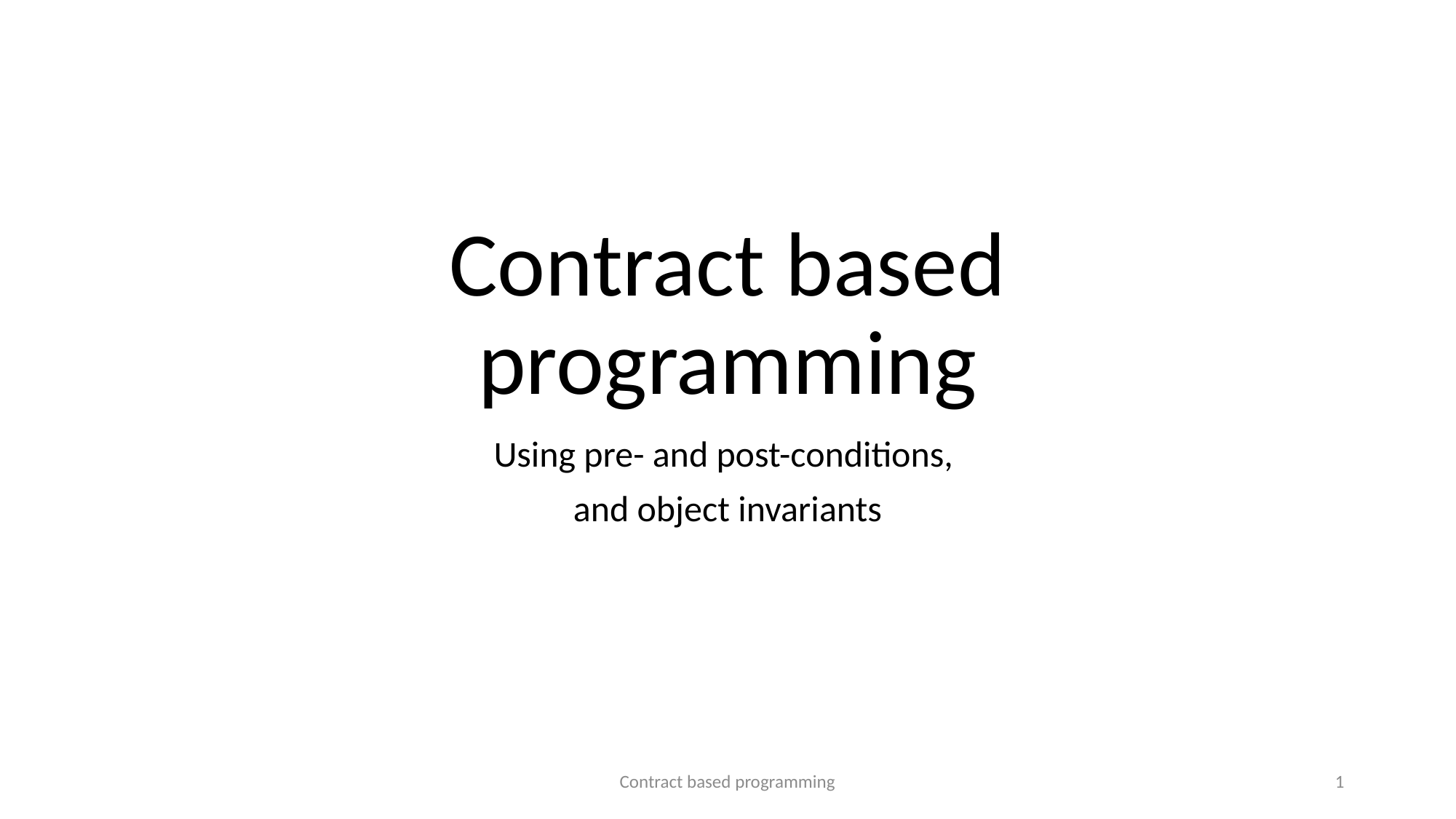

# Contract based programming
Using pre- and post-conditions,
and object invariants
Contract based programming
1